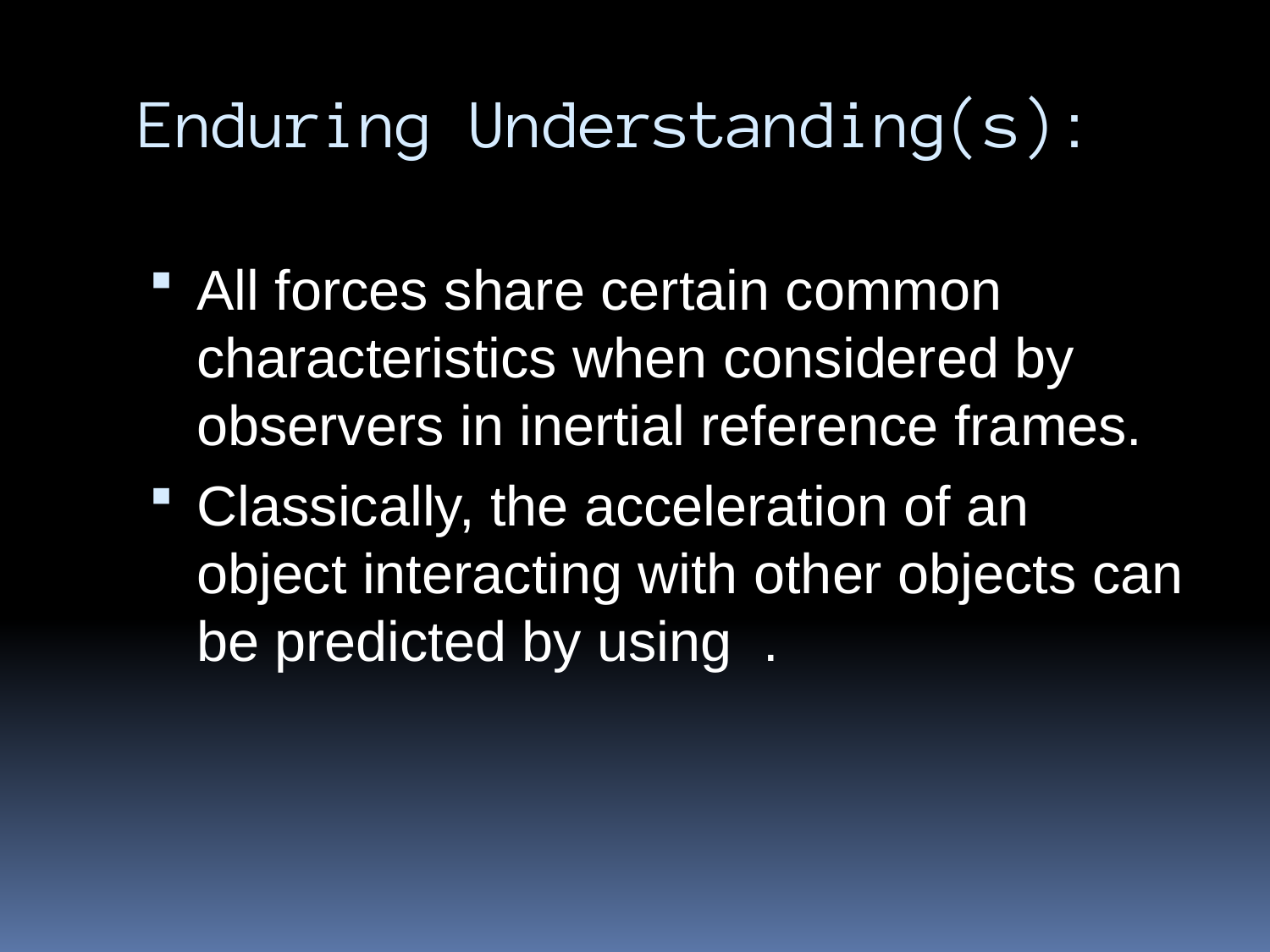

# Enduring Understanding(s):
All forces share certain common characteristics when considered by observers in inertial reference frames.
Classically, the acceleration of an object interacting with other objects can be predicted by using  .